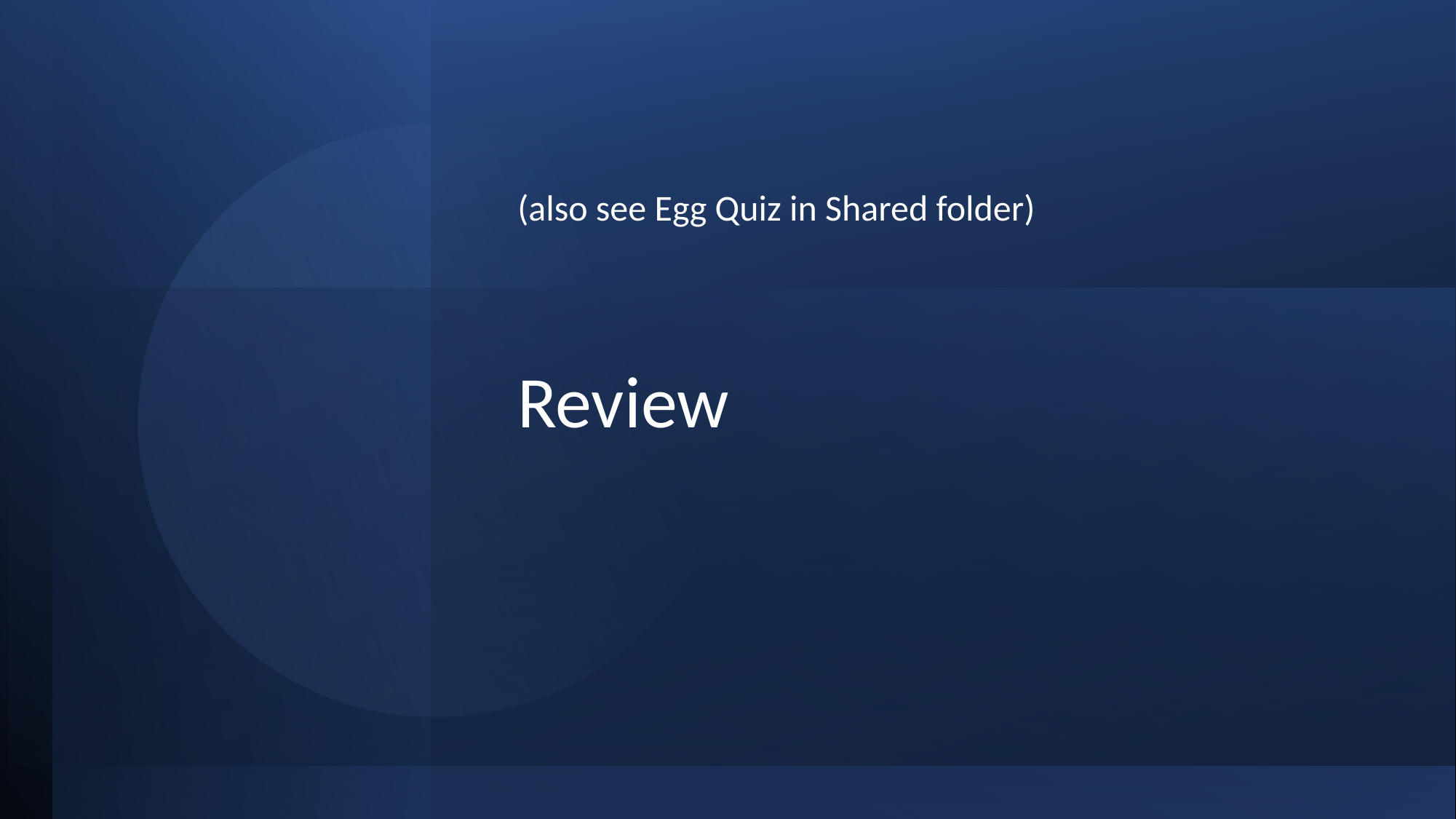

(also see Egg Quiz in Shared folder)

# Review